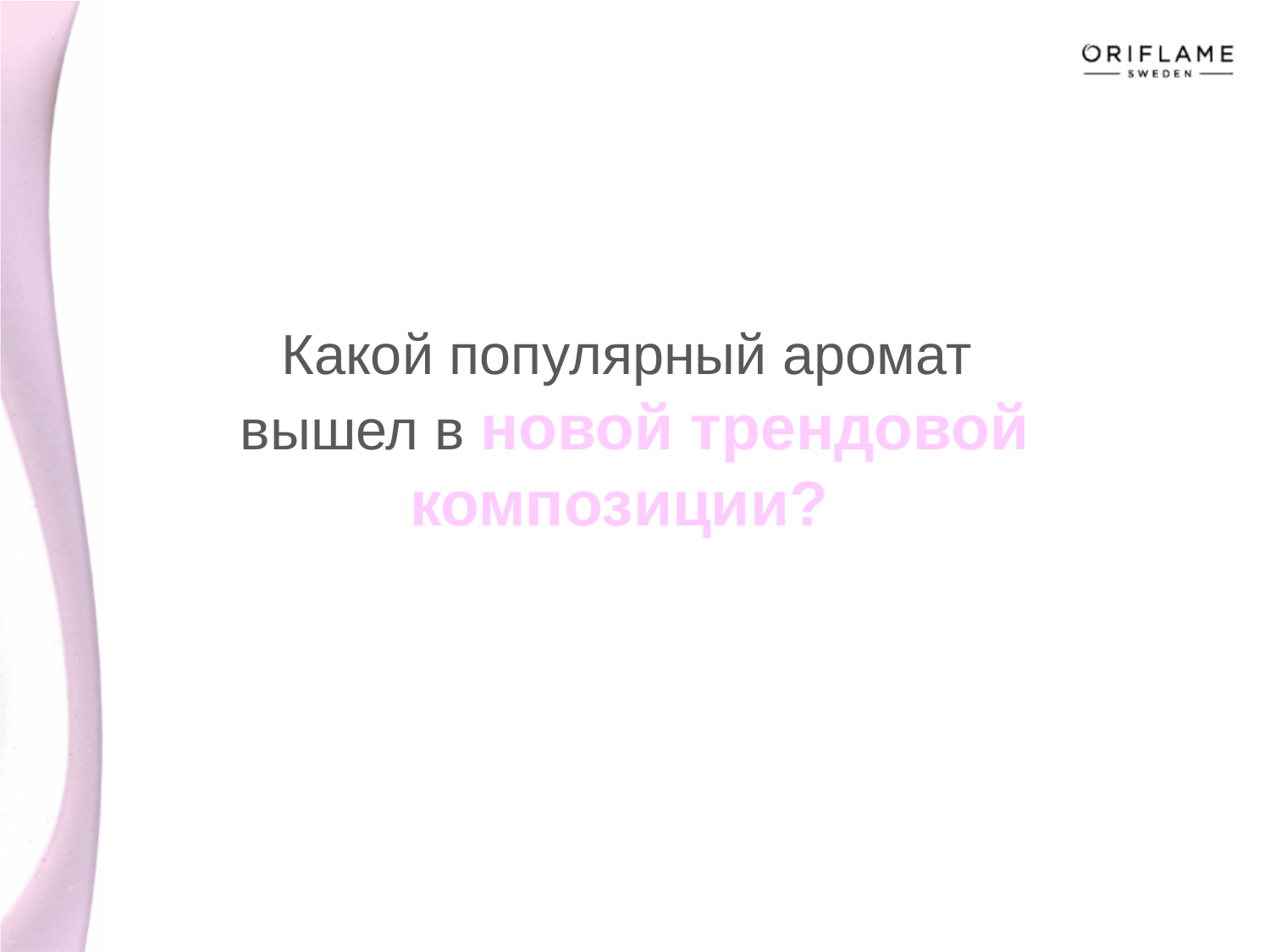

# Какой популярный аромат вышел в новой трендовой композиции?